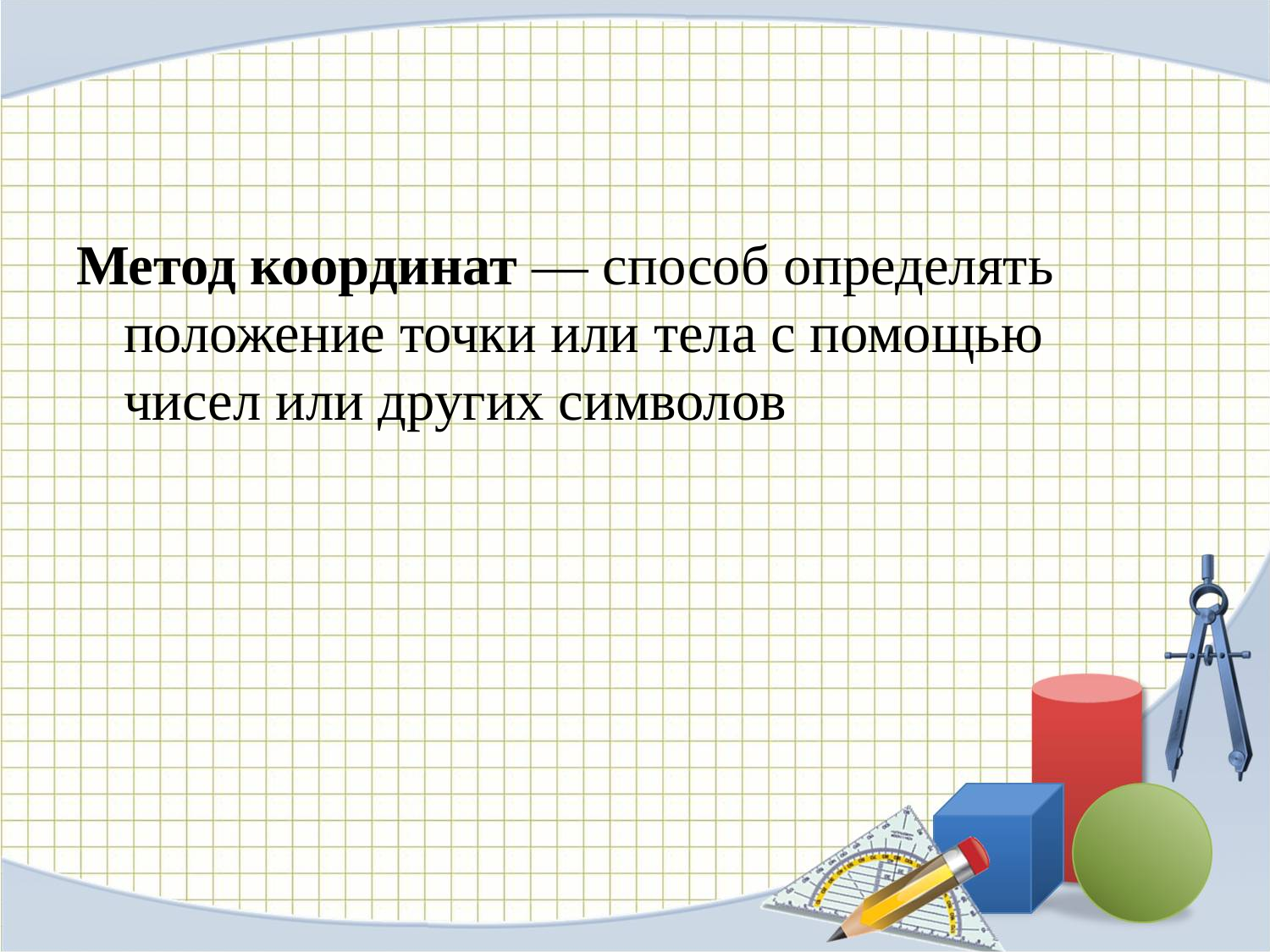

#
Метод координат — способ определять положение точки или тела с помощью чисел или других символов